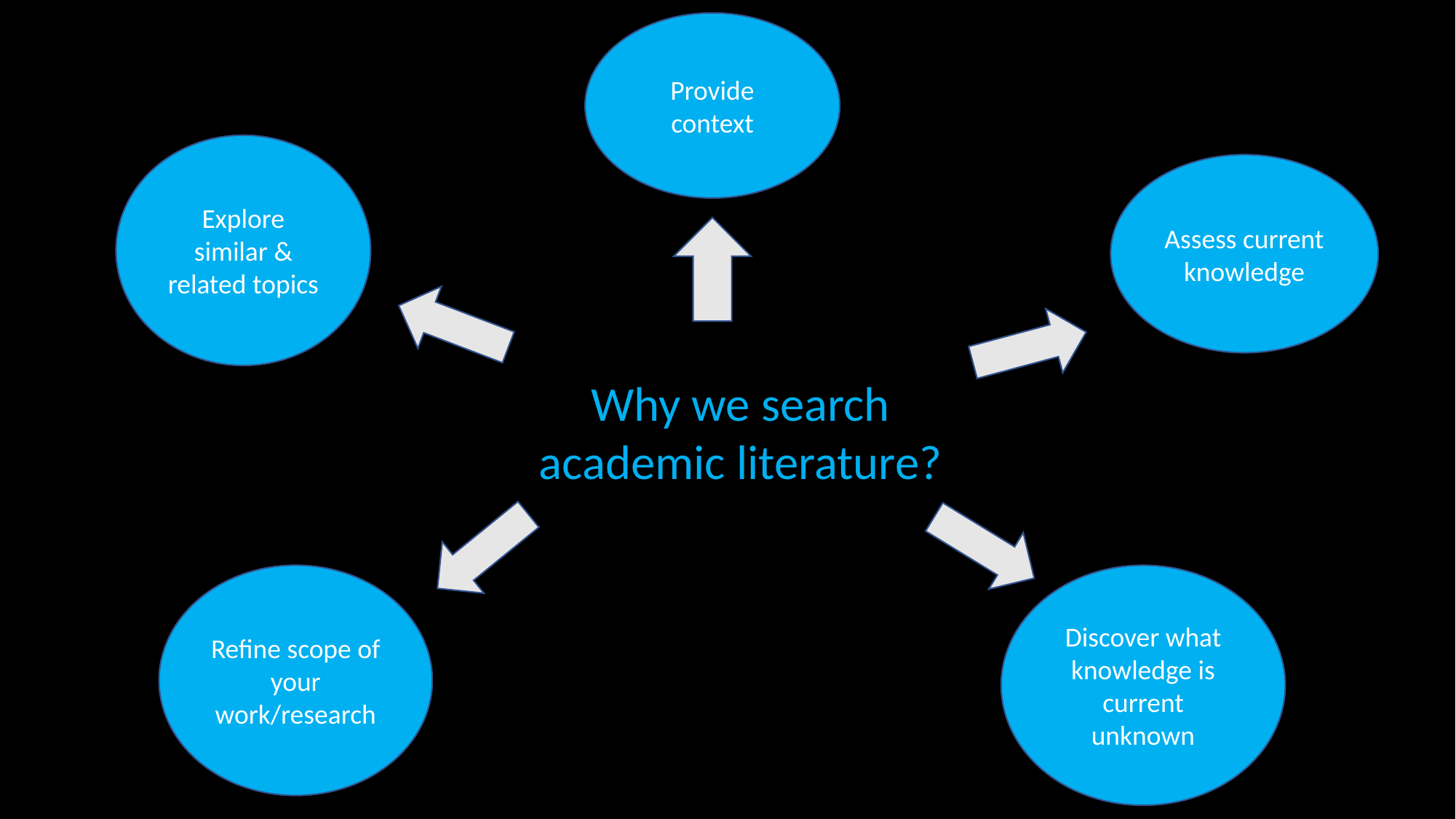

Provide context
Explore similar & related topics
Assess current knowledge

Why we search academic literature?

Refine scope of your work/research
Discover what knowledge is current unknown